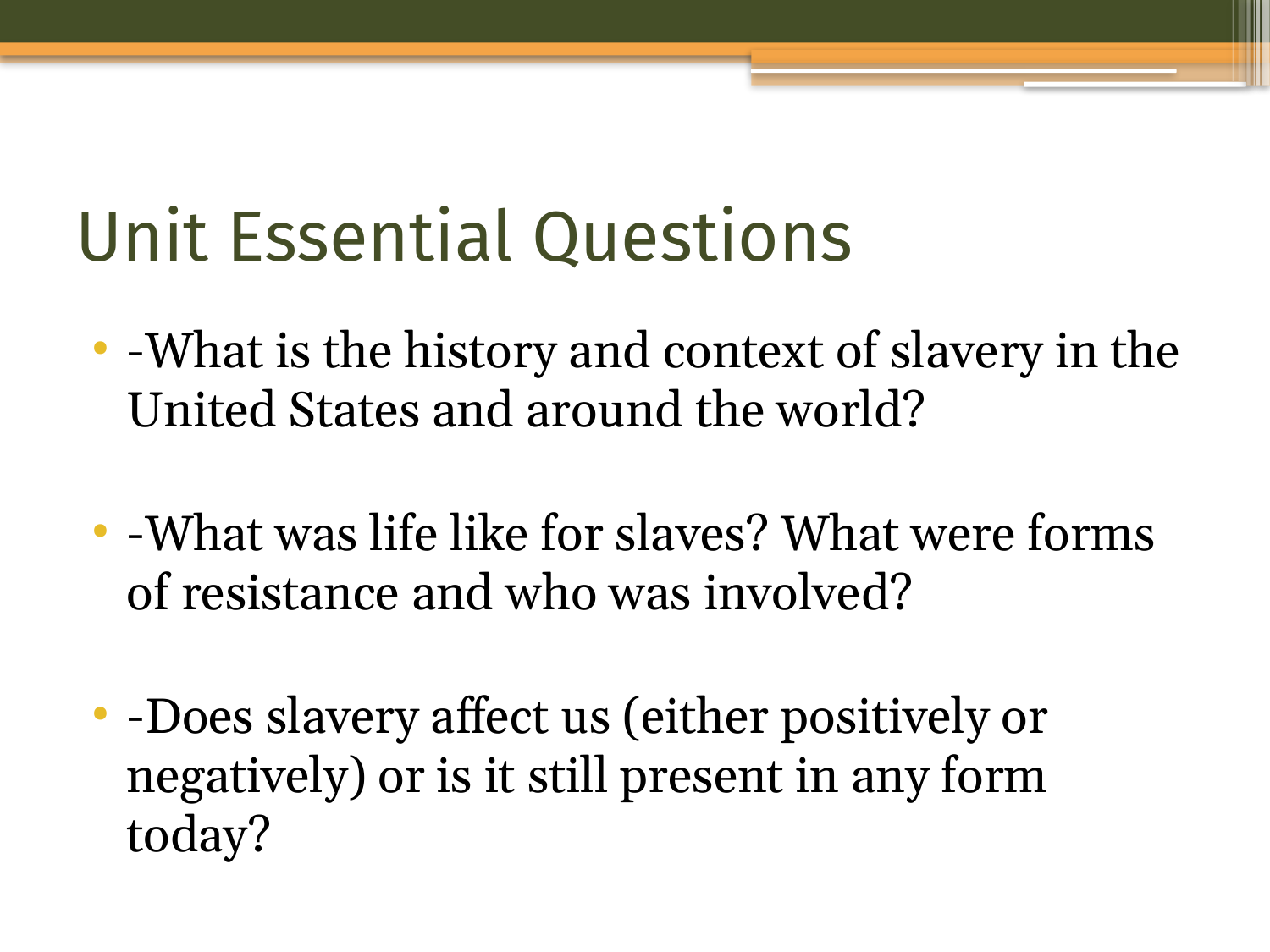

# Unit Essential Questions
-What is the history and context of slavery in the United States and around the world?
-What was life like for slaves? What were forms of resistance and who was involved?
-Does slavery affect us (either positively or negatively) or is it still present in any form today?